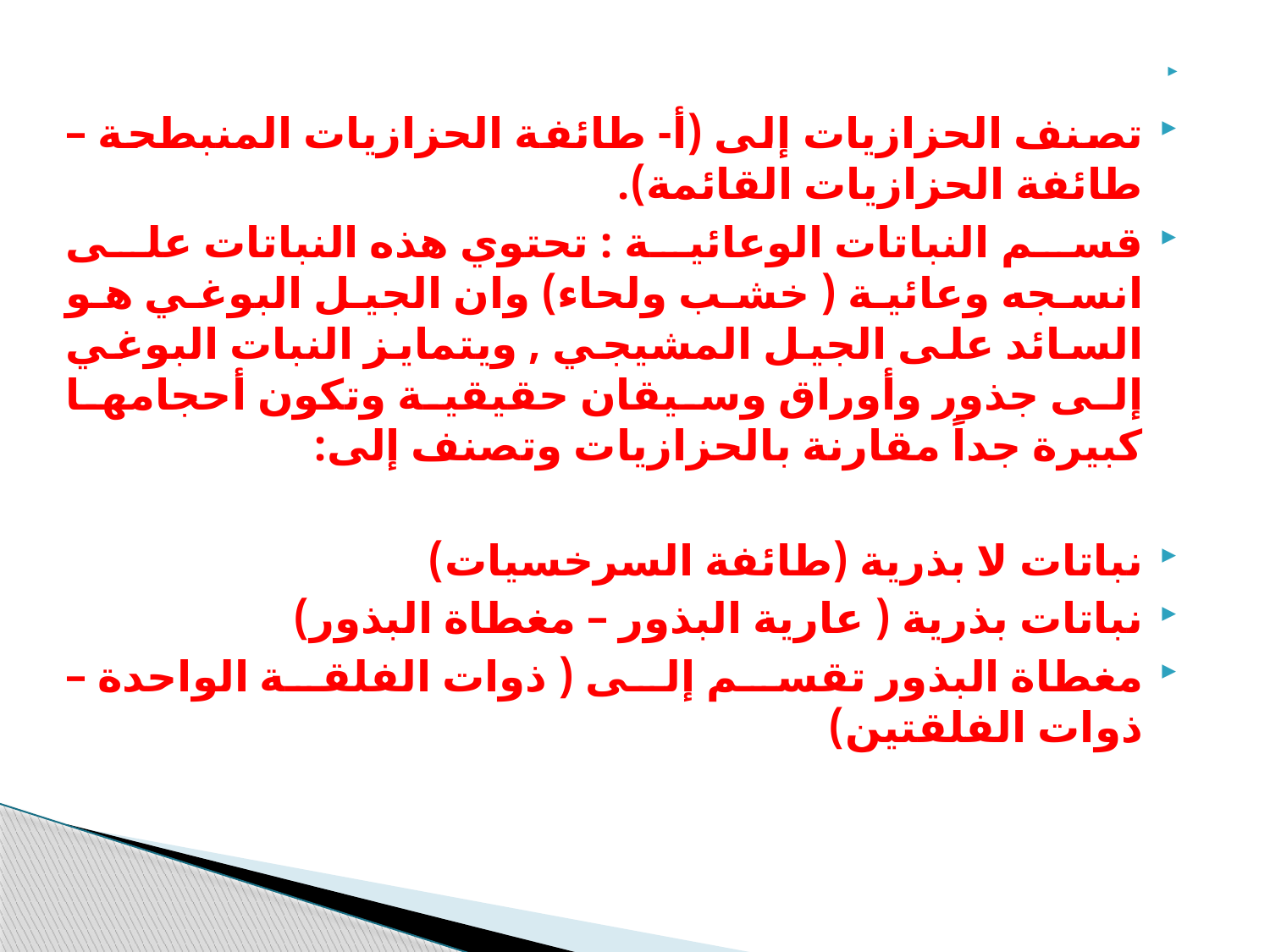

تصنف الحزازيات إلى (أ- طائفة الحزازيات المنبطحة – طائفة الحزازيات القائمة).
قسم النباتات الوعائية : تحتوي هذه النباتات على انسجه وعائية ( خشب ولحاء) وان الجيل البوغي هو السائد على الجيل المشيجي , ويتمايز النبات البوغي إلى جذور وأوراق وسيقان حقيقية وتكون أحجامها كبيرة جداً مقارنة بالحزازيات وتصنف إلى:

نباتات لا بذرية (طائفة السرخسيات)
نباتات بذرية ( عارية البذور – مغطاة البذور)
مغطاة البذور تقسم إلى ( ذوات الفلقة الواحدة – ذوات الفلقتين)